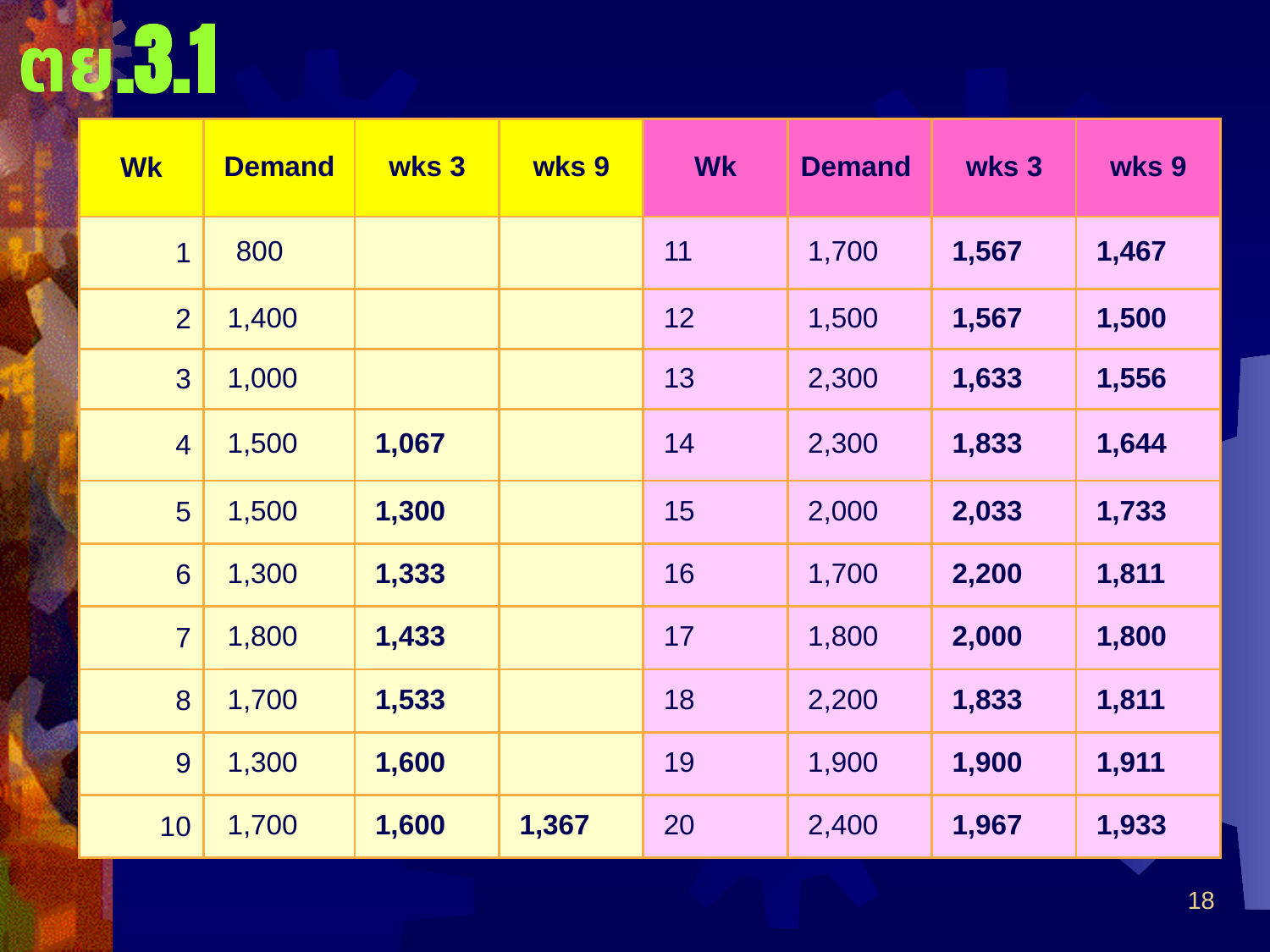

# ตย.3.1
| Wk | Demand | 3 wks | 9 wks | Wk | Demand | 3 wks | 9 wks |
| --- | --- | --- | --- | --- | --- | --- | --- |
| 1 | 800 |  |  | 11 | 1,700 | 1,567 | 1,467 |
| 2 | 1,400 |  |  | 12 | 1,500 | 1,567 | 1,500 |
| 3 | 1,000 |  |  | 13 | 2,300 | 1,633 | 1,556 |
| 4 | 1,500 | 1,067 |  | 14 | 2,300 | 1,833 | 1,644 |
| 5 | 1,500 | 1,300 |  | 15 | 2,000 | 2,033 | 1,733 |
| 6 | 1,300 | 1,333 |  | 16 | 1,700 | 2,200 | 1,811 |
| 7 | 1,800 | 1,433 |  | 17 | 1,800 | 2,000 | 1,800 |
| 8 | 1,700 | 1,533 |  | 18 | 2,200 | 1,833 | 1,811 |
| 9 | 1,300 | 1,600 |  | 19 | 1,900 | 1,900 | 1,911 |
| 10 | 1,700 | 1,600 | 1,367 | 20 | 2,400 | 1,967 | 1,933 |
18